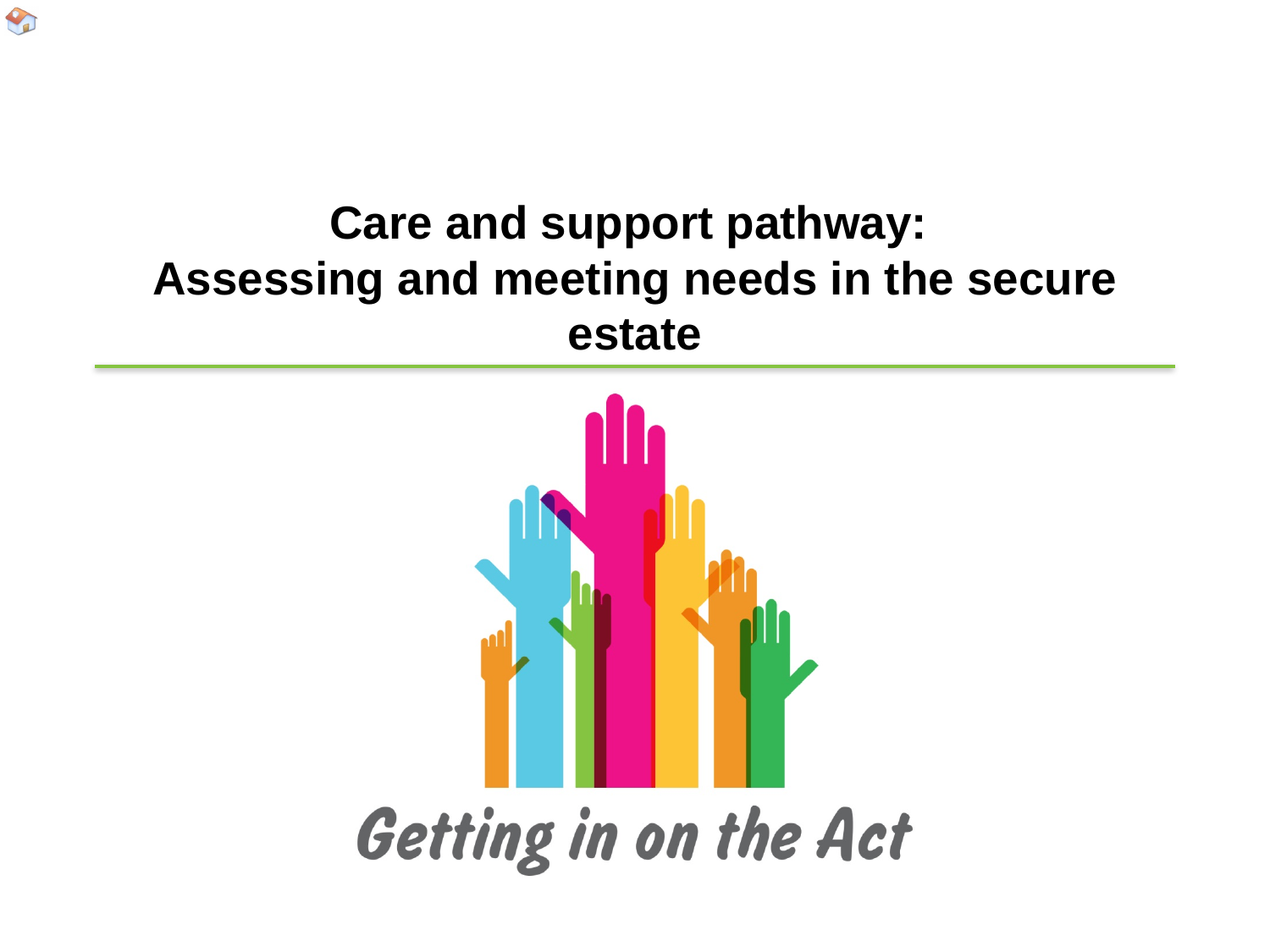

# Care and support pathway: Assessing and meeting needs in the secure estate